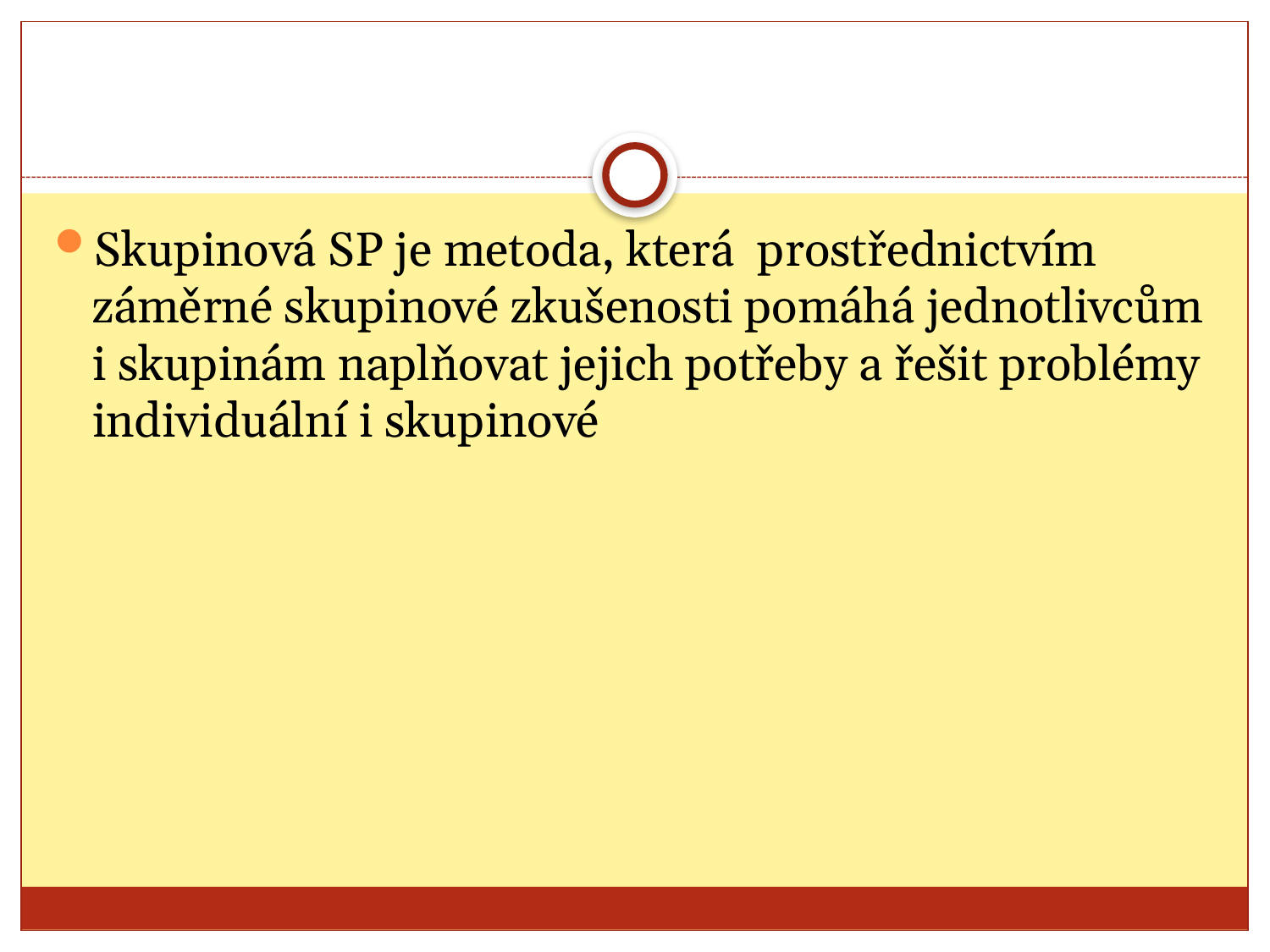

#
Skupinová SP je metoda, která  prostřednictvím záměrné skupinové zkušenosti pomáhá jednotlivcům i skupinám naplňovat jejich potřeby a řešit problémy individuální i skupinové